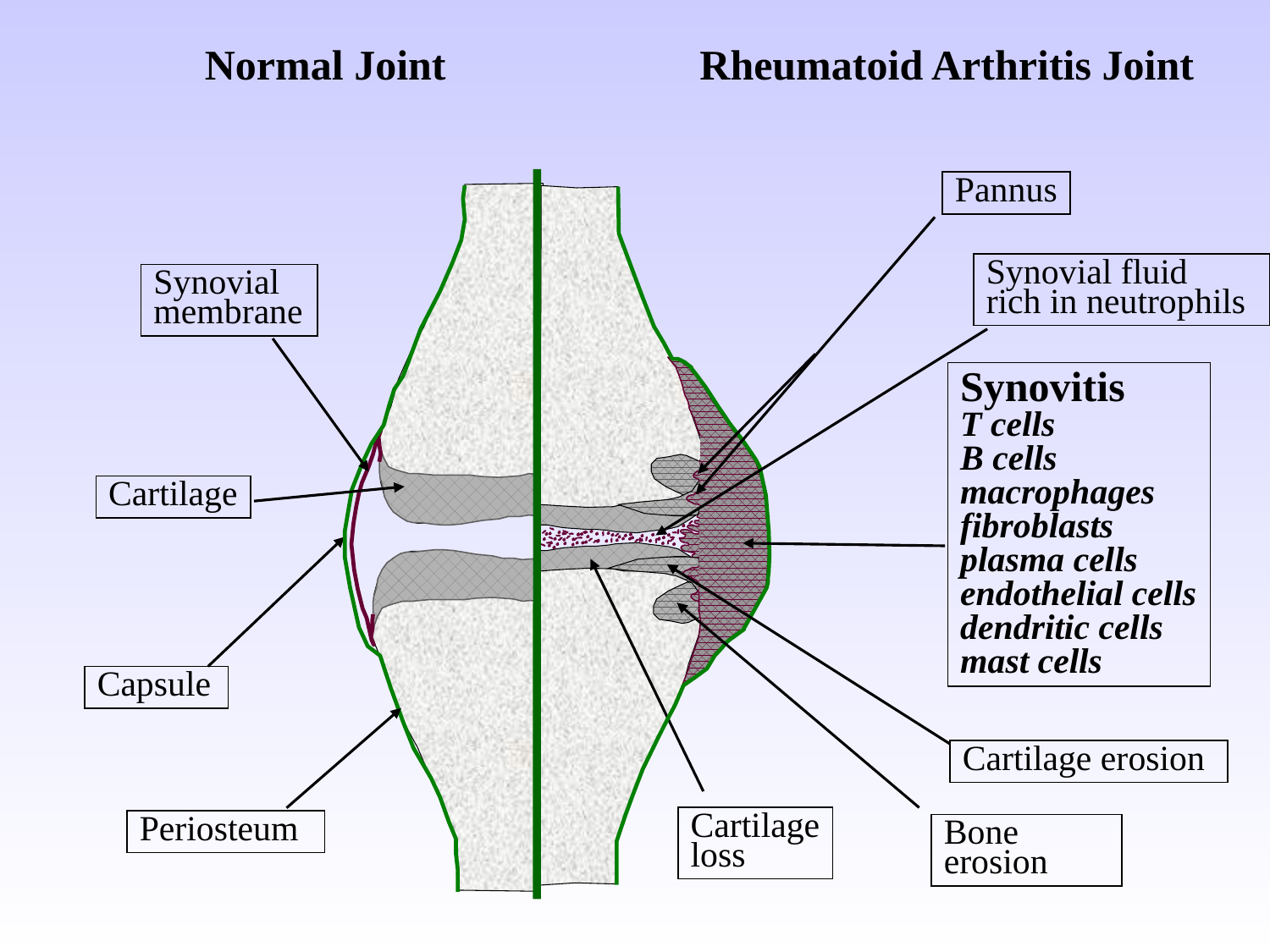

Normal Joint
Rheumatoid Arthritis Joint

Pannus

Synovial fluid
rich in neutrophils
Synovial
membrane

Synovitis
T cells
B cells
macrophages
fibroblasts
plasma cells
endothelial cells
dendritic cells
mast cells

Cartilage

Capsule

Cartilage erosion
Cartilage
loss
Periosteum
Bone erosion